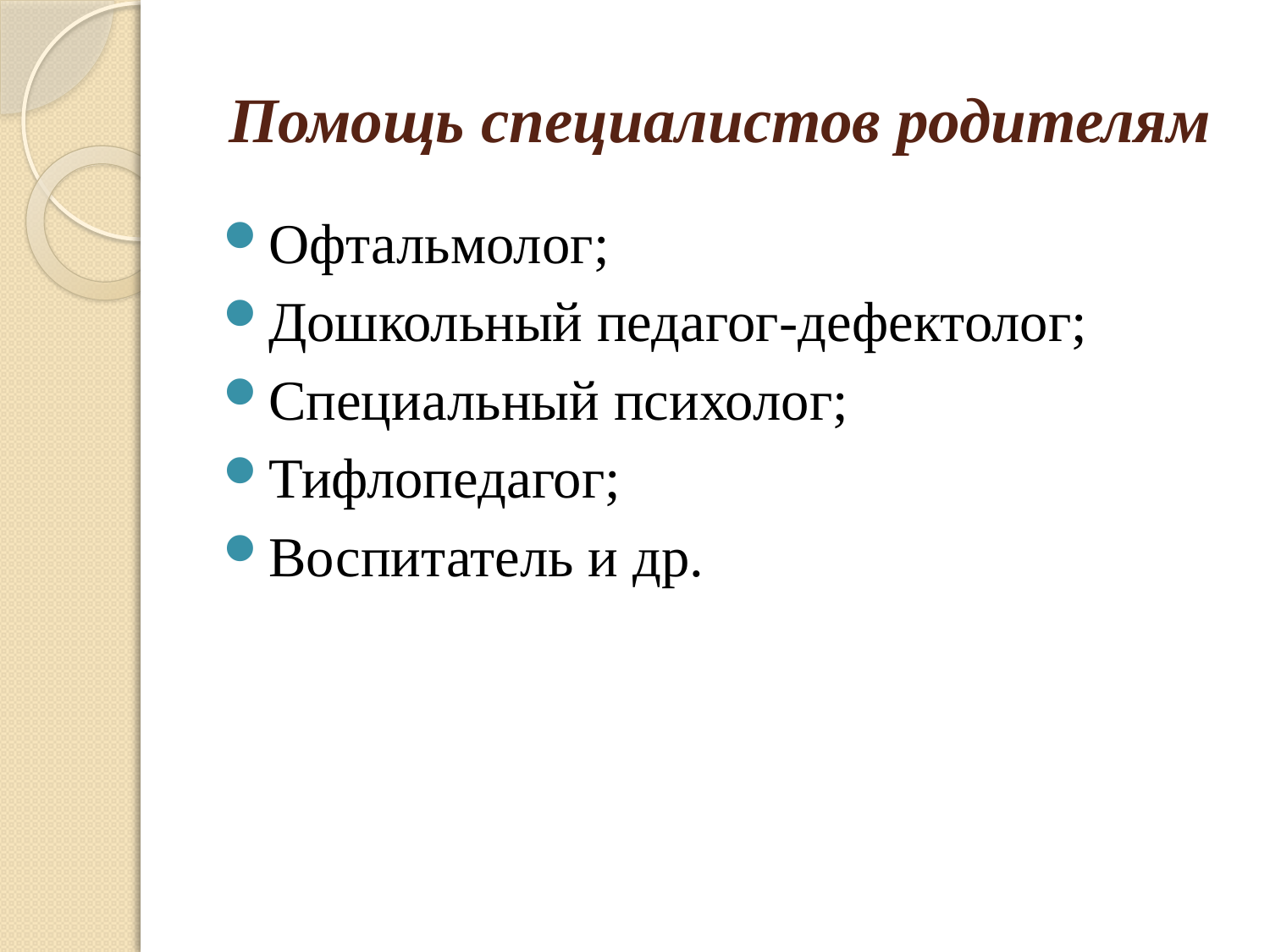

# Помощь специалистов родителям
Офтальмолог;
Дошкольный педагог-дефектолог;
Специальный психолог;
Тифлопедагог;
Воспитатель и др.